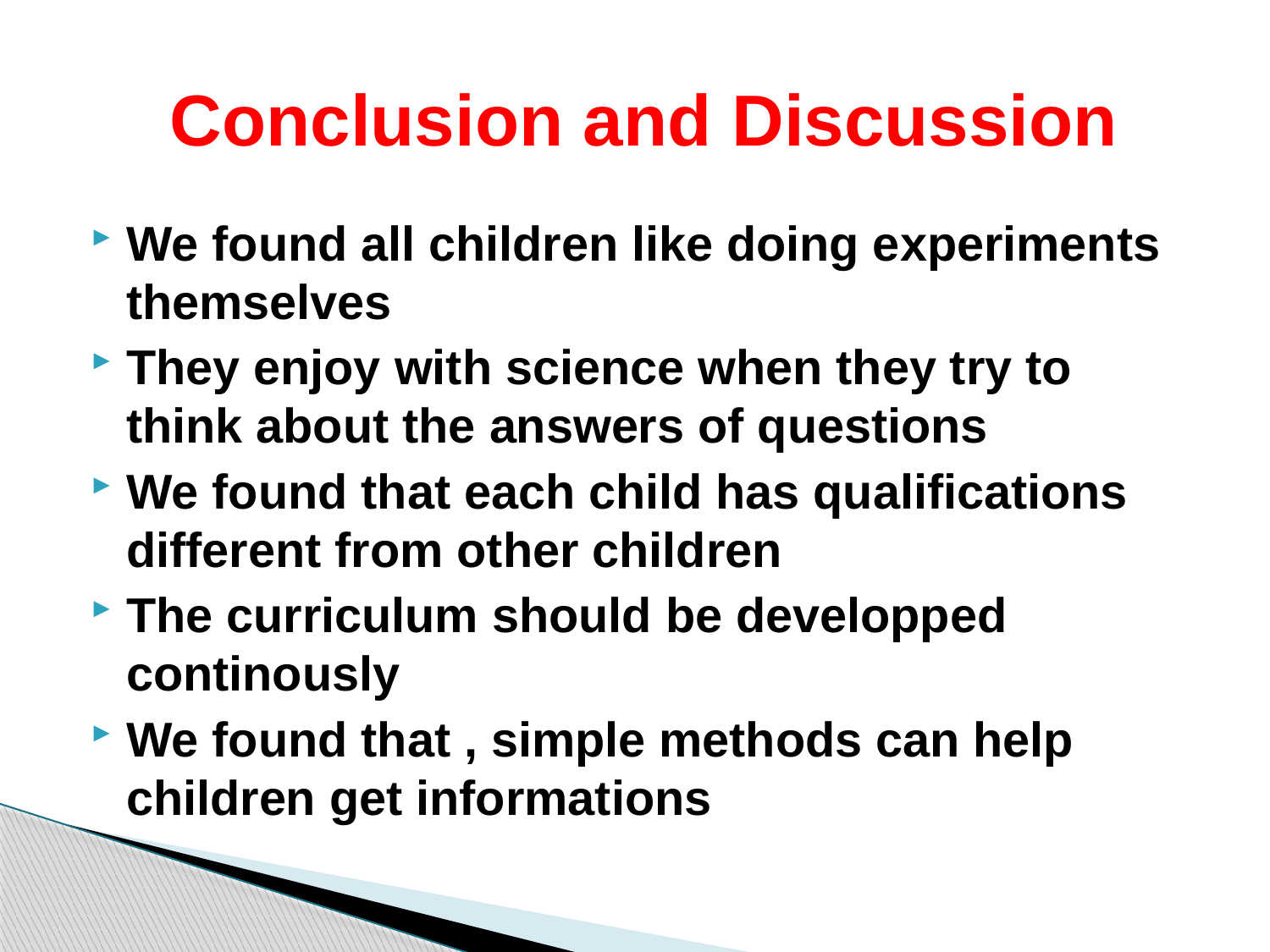

# Conclusion and Discussion
We found all children like doing experiments themselves
They enjoy with science when they try to think about the answers of questions
We found that each child has qualifications different from other children
The curriculum should be developped continously
We found that , simple methods can help children get informations